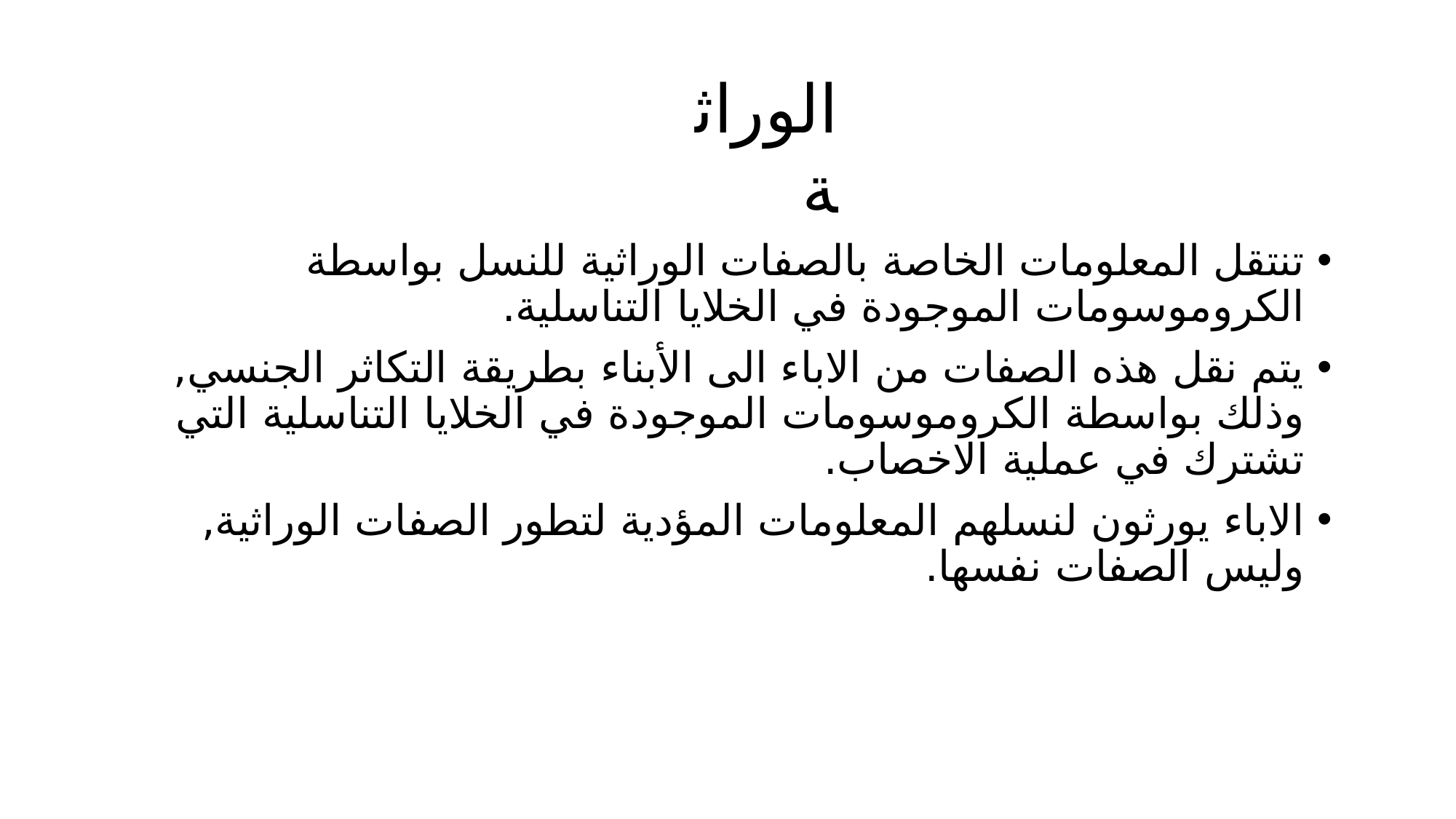

الوراثة
تنتقل المعلومات الخاصة بالصفات الوراثية للنسل بواسطة الكروموسومات الموجودة في الخلايا التناسلية.
يتم نقل هذه الصفات من الاباء الى الأبناء بطريقة التكاثر الجنسي, وذلك بواسطة الكروموسومات الموجودة في الخلايا التناسلية التي تشترك في عملية الاخصاب.
الاباء يورثون لنسلهم المعلومات المؤدية لتطور الصفات الوراثية, وليس الصفات نفسها.